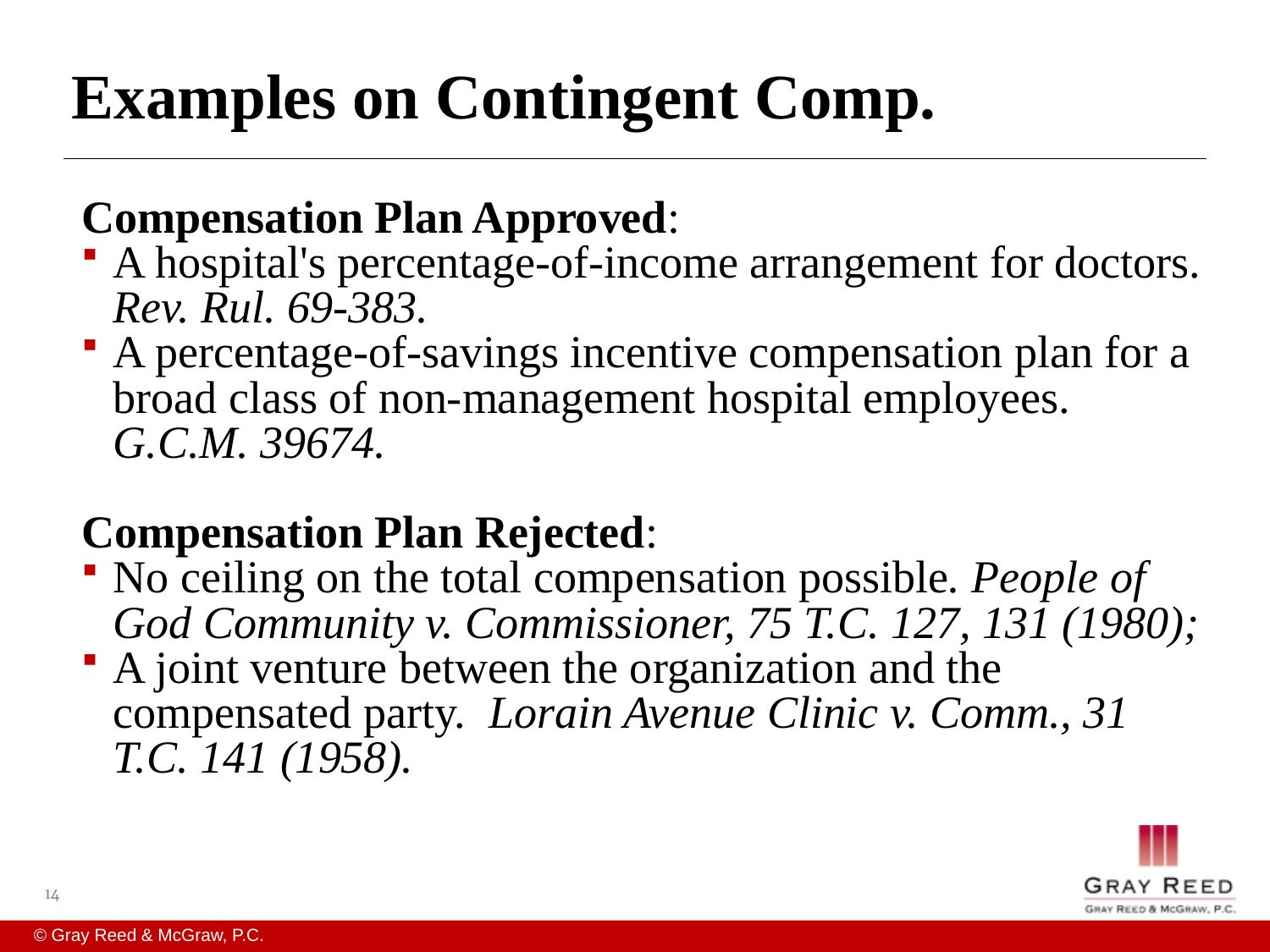

# Examples on Contingent Comp.
Compensation Plan Approved:
A hospital's percentage-of-income arrangement for doctors. Rev. Rul. 69-383.
A percentage-of-savings incentive compensation plan for a broad class of non-management hospital employees. G.C.M. 39674.

Compensation Plan Rejected:
No ceiling on the total compensation possible. People of God Community v. Commissioner, 75 T.C. 127, 131 (1980);
A joint venture between the organization and the compensated party.  Lorain Avenue Clinic v. Comm., 31 T.C. 141 (1958).
14